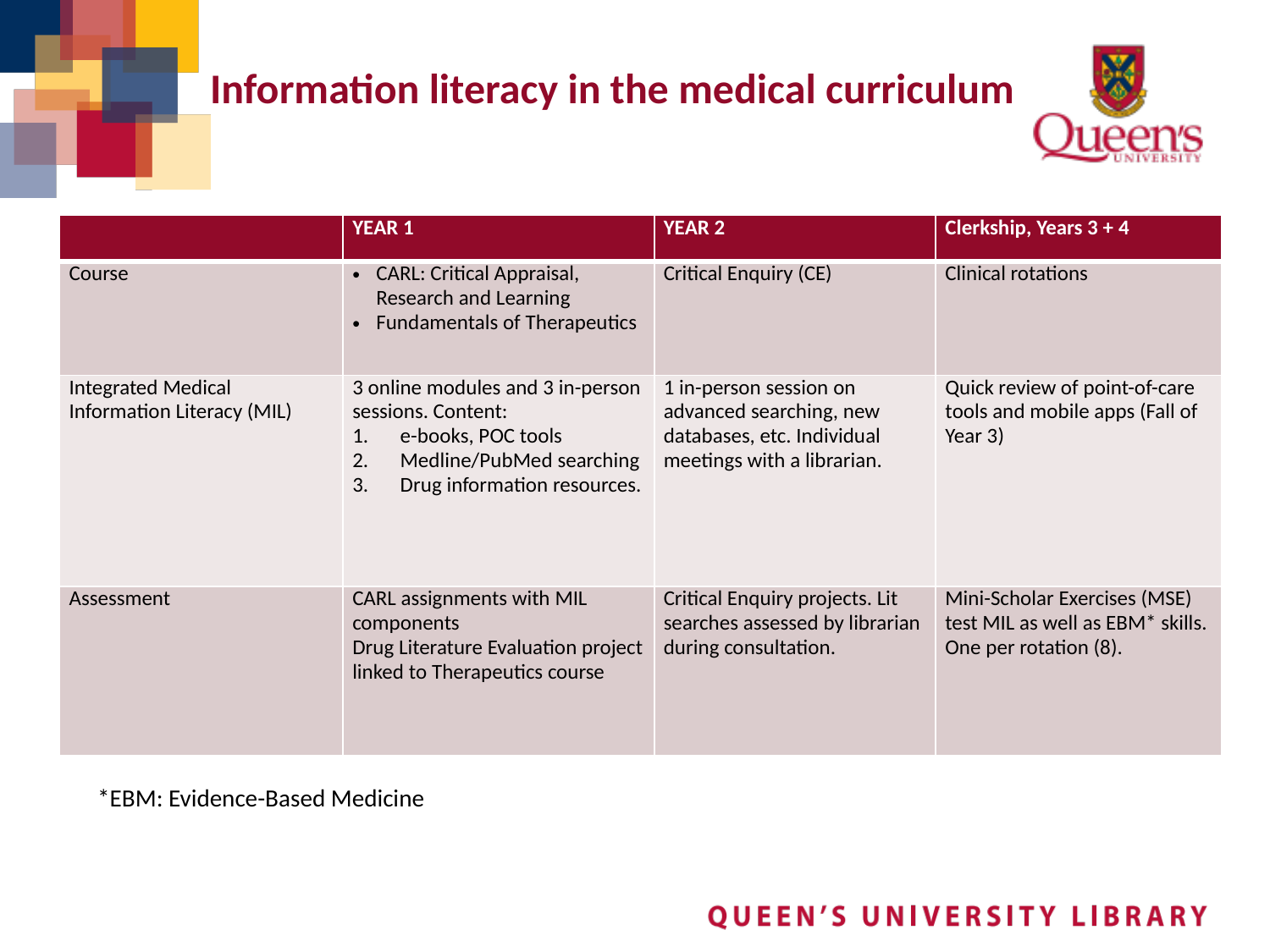

# Information literacy in the medical curriculum
|  | YEAR 1 | YEAR 2 | Clerkship, Years 3 + 4 |
| --- | --- | --- | --- |
| Course | CARL: Critical Appraisal, Research and Learning Fundamentals of Therapeutics | Critical Enquiry (CE) | Clinical rotations |
| Integrated Medical Information Literacy (MIL) | 3 online modules and 3 in-person sessions. Content: e-books, POC tools Medline/PubMed searching Drug information resources. | 1 in-person session on advanced searching, new databases, etc. Individual meetings with a librarian. | Quick review of point-of-care tools and mobile apps (Fall of Year 3) |
| Assessment | CARL assignments with MIL components Drug Literature Evaluation project linked to Therapeutics course | Critical Enquiry projects. Lit searches assessed by librarian during consultation. | Mini-Scholar Exercises (MSE) test MIL as well as EBM\* skills. One per rotation (8). |
*EBM: Evidence-Based Medicine